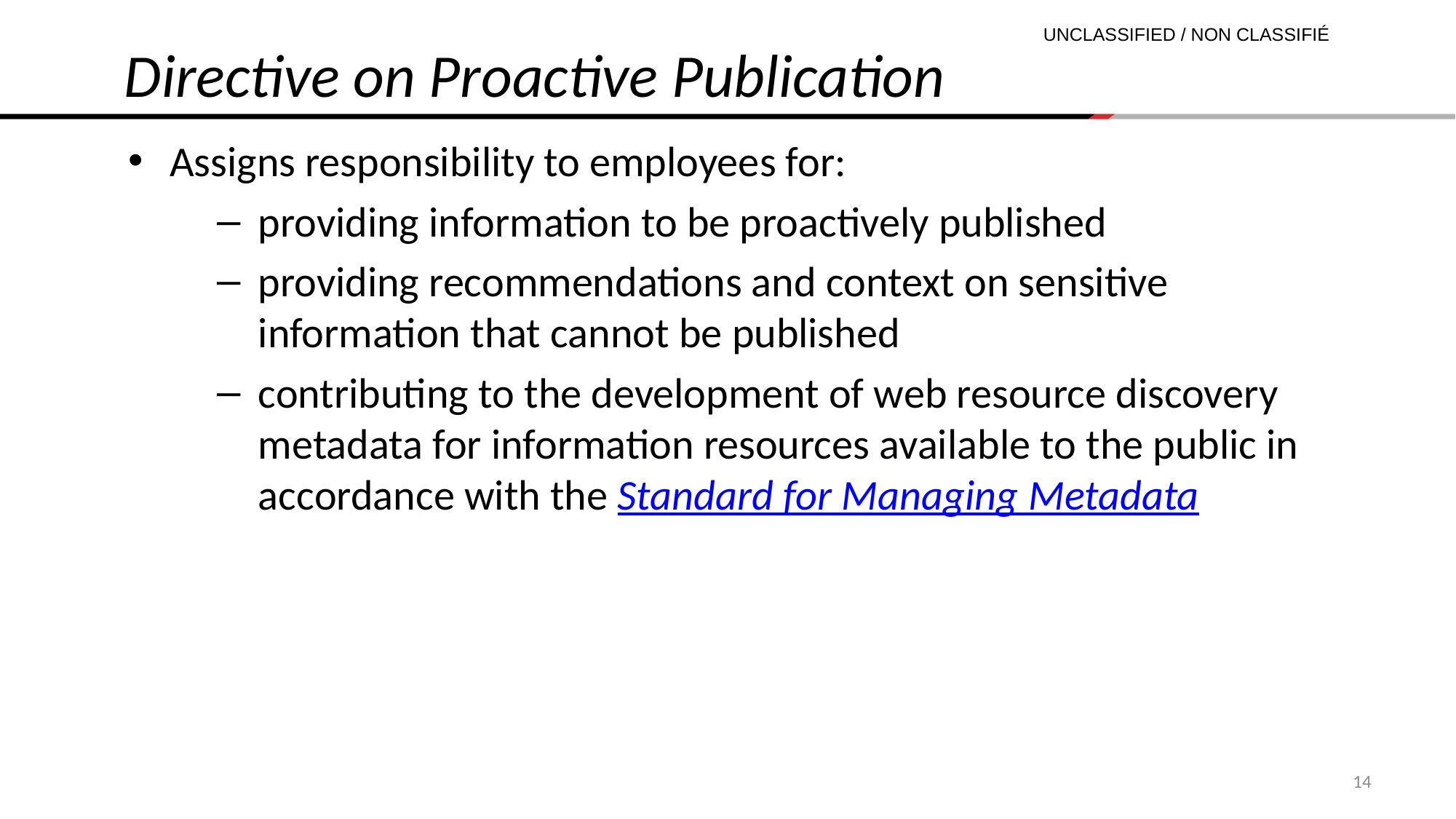

Directive on Proactive Publication
Assigns responsibility to employees for:
providing information to be proactively published
providing recommendations and context on sensitive information that cannot be published
contributing to the development of web resource discovery metadata for information resources available to the public in accordance with the Standard for Managing Metadata

14